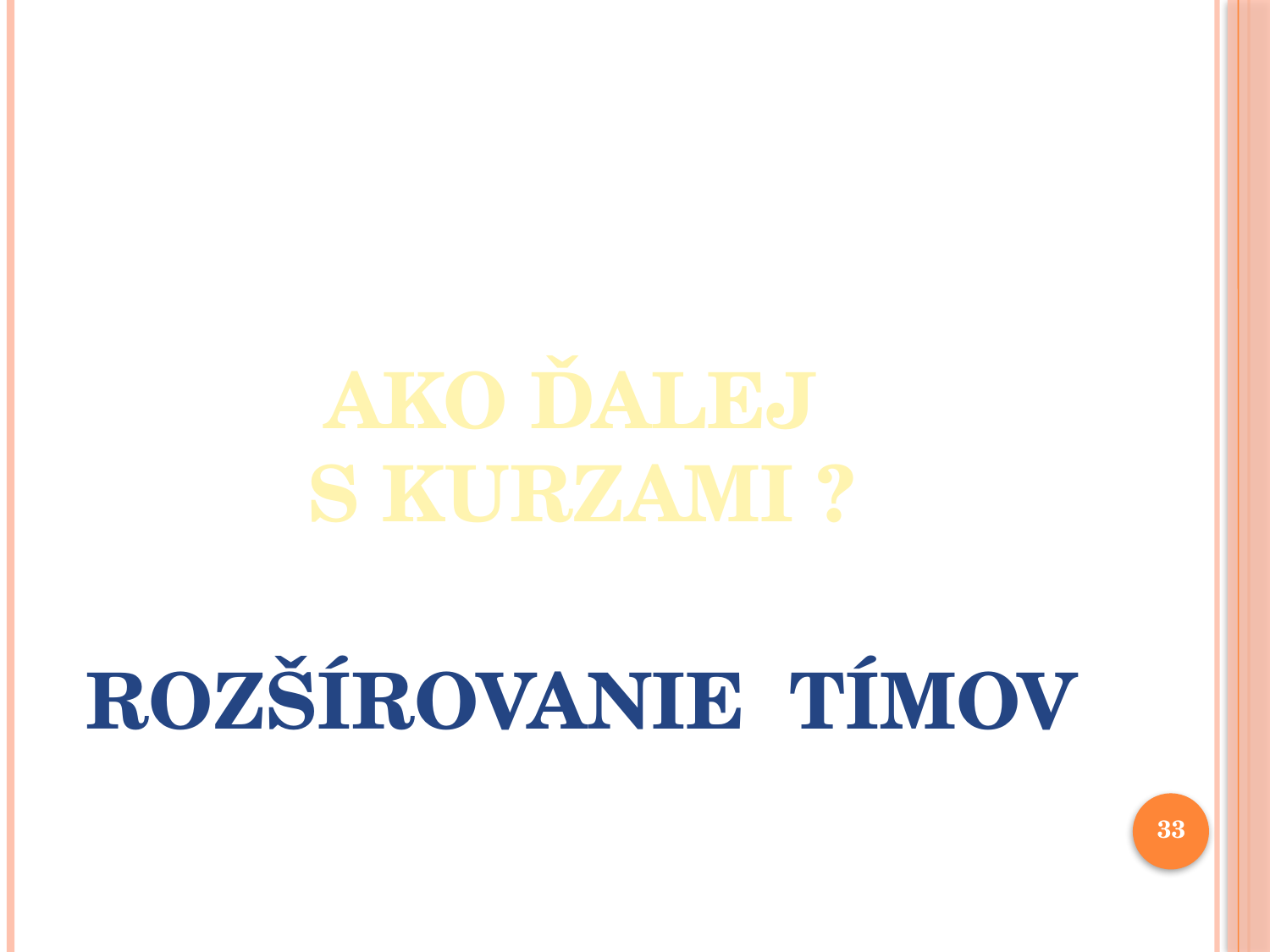

#

AKO ĎALEJ
S KURZAMI ?

ROZŠÍROVANIE  TÍMOV

33